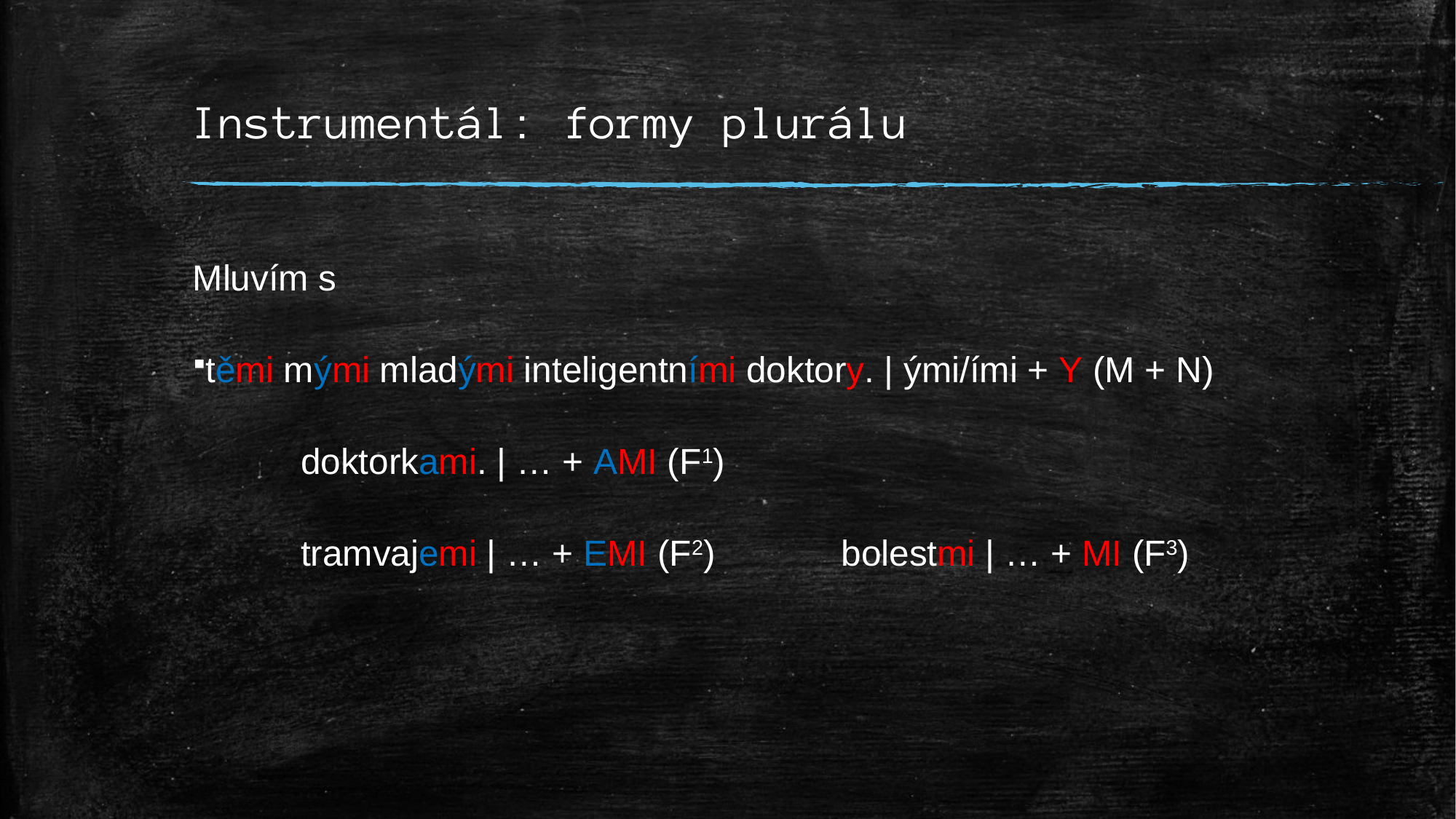

# Instrumentál: formy plurálu
Mluvím s
těmi mými mladými inteligentními doktory. | ými/ími + Y (M + N)
					doktorkami. | … + AMI (F1)
					tramvajemi | … + EMI (F2) 						bolestmi | … + MI (F3)